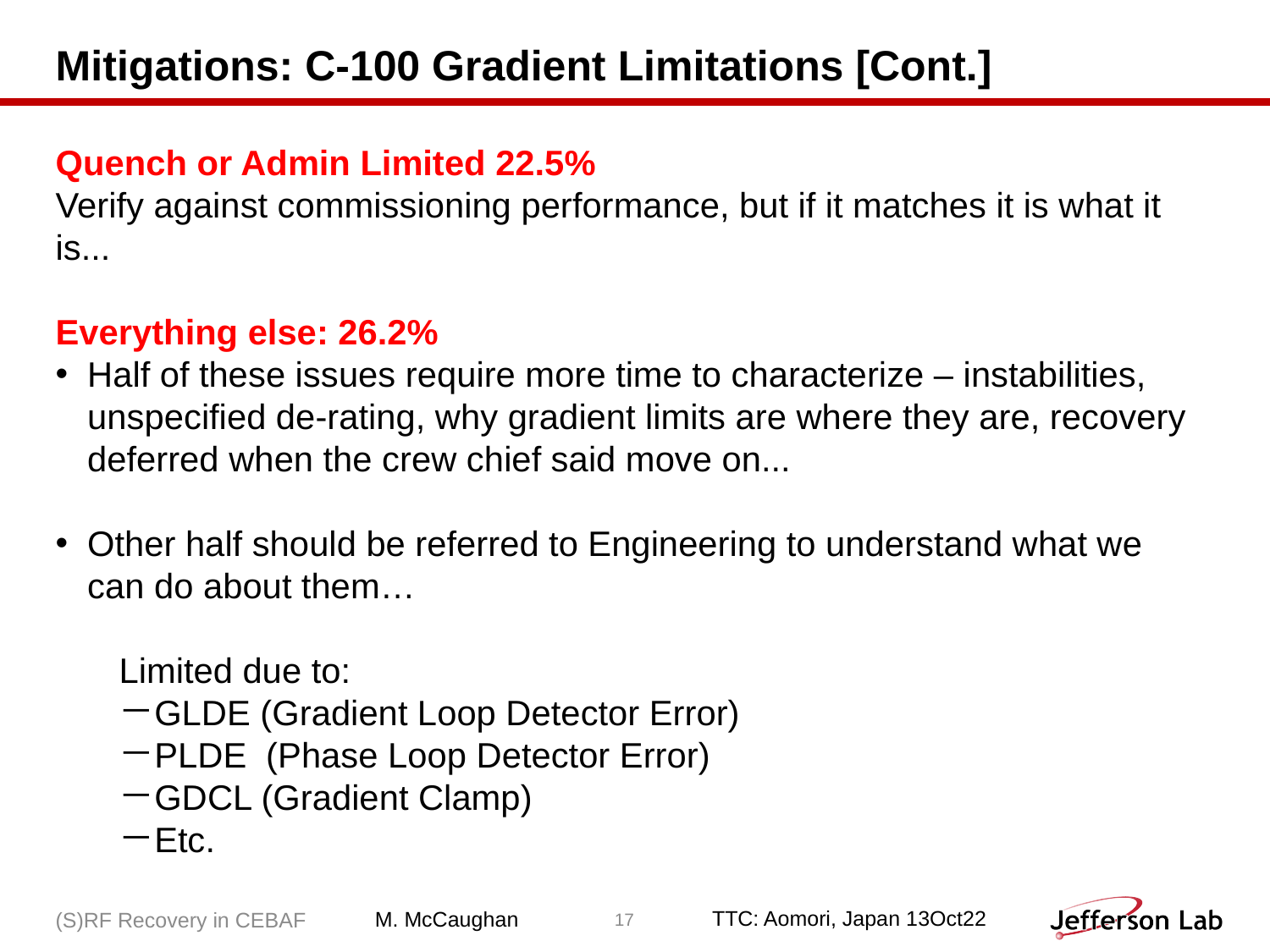

# Mitigations: C-100 Gradient Limitations [Cont.]
Quench or Admin Limited 22.5%
Verify against commissioning performance, but if it matches it is what it is...

Everything else: 26.2%
Half of these issues require more time to characterize – instabilities, unspecified de-rating, why gradient limits are where they are, recovery deferred when the crew chief said move on...

Other half should be referred to Engineering to understand what we can do about them…

Limited due to:
GLDE (Gradient Loop Detector Error)
PLDE  (Phase Loop Detector Error)
GDCL (Gradient Clamp)
Etc.
(S)RF Recovery in CEBAF
17
TTC: Aomori, Japan 13Oct22
M. McCaughan